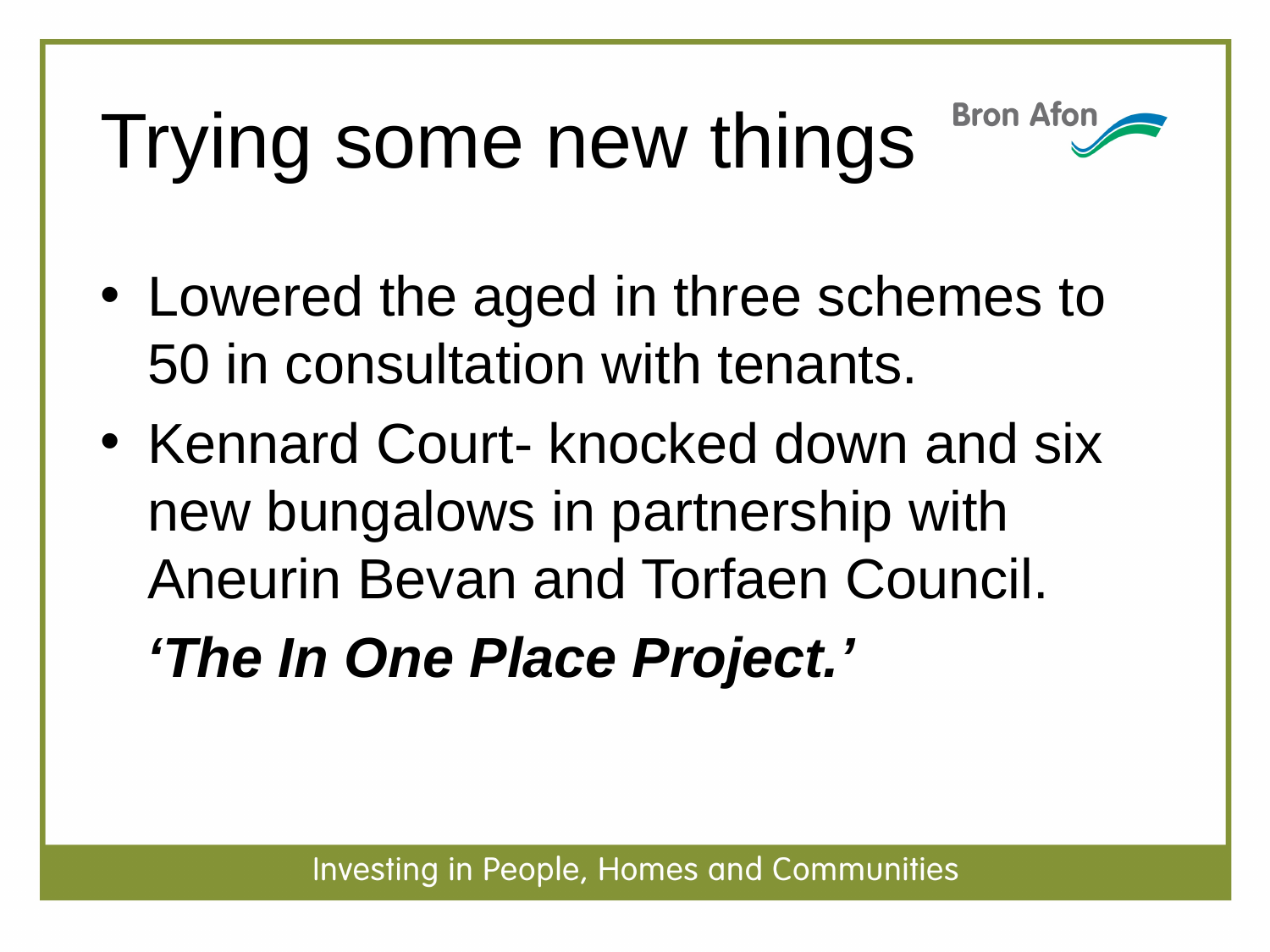

# Trying some new things
Lowered the aged in three schemes to 50 in consultation with tenants.
Kennard Court- knocked down and six new bungalows in partnership with Aneurin Bevan and Torfaen Council.
   ‘The In One Place Project.’